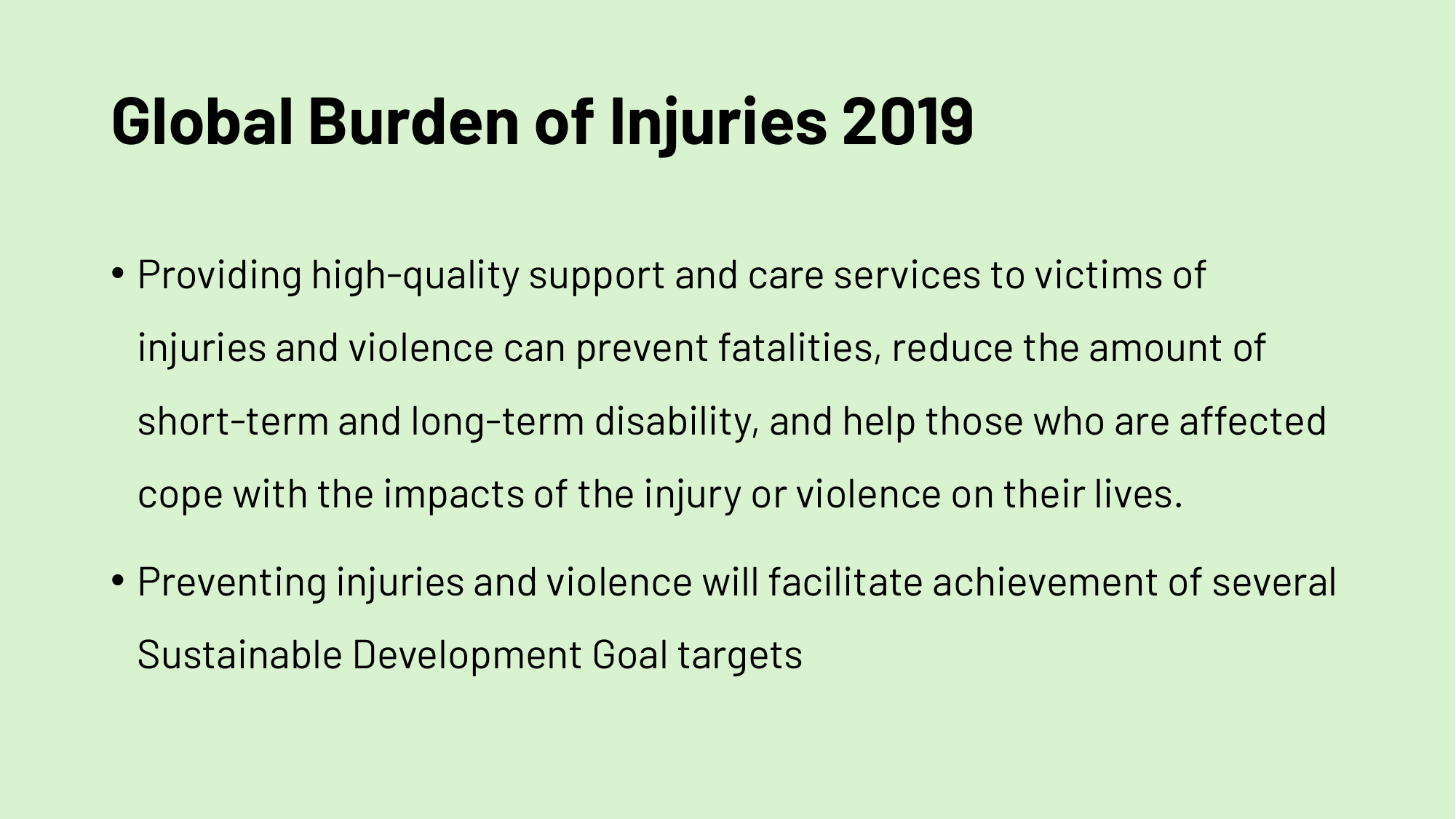

# Global Burden of Injuries 2019
Providing high-quality support and care services to victims of injuries and violence can prevent fatalities, reduce the amount of short-term and long-term disability, and help those who are affected cope with the impacts of the injury or violence on their lives.
Preventing injuries and violence will facilitate achievement of several Sustainable Development Goal targets